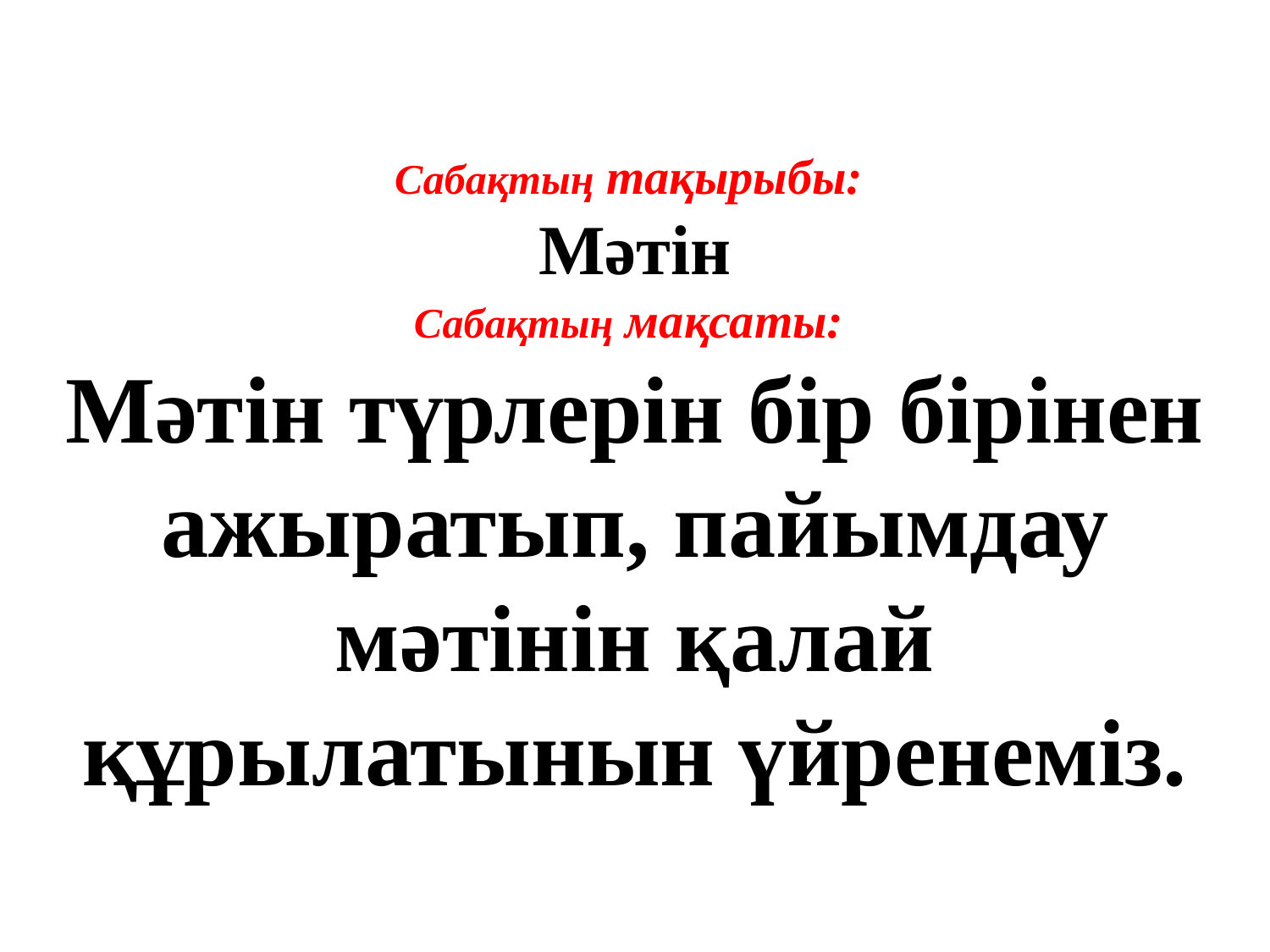

Сабақтың тақырыбы:
Мәтін
Сабақтың мақсаты:
Мәтін түрлерін бір бірінен ажыратып, пайымдау мәтінін қалай құрылатынын үйренеміз.